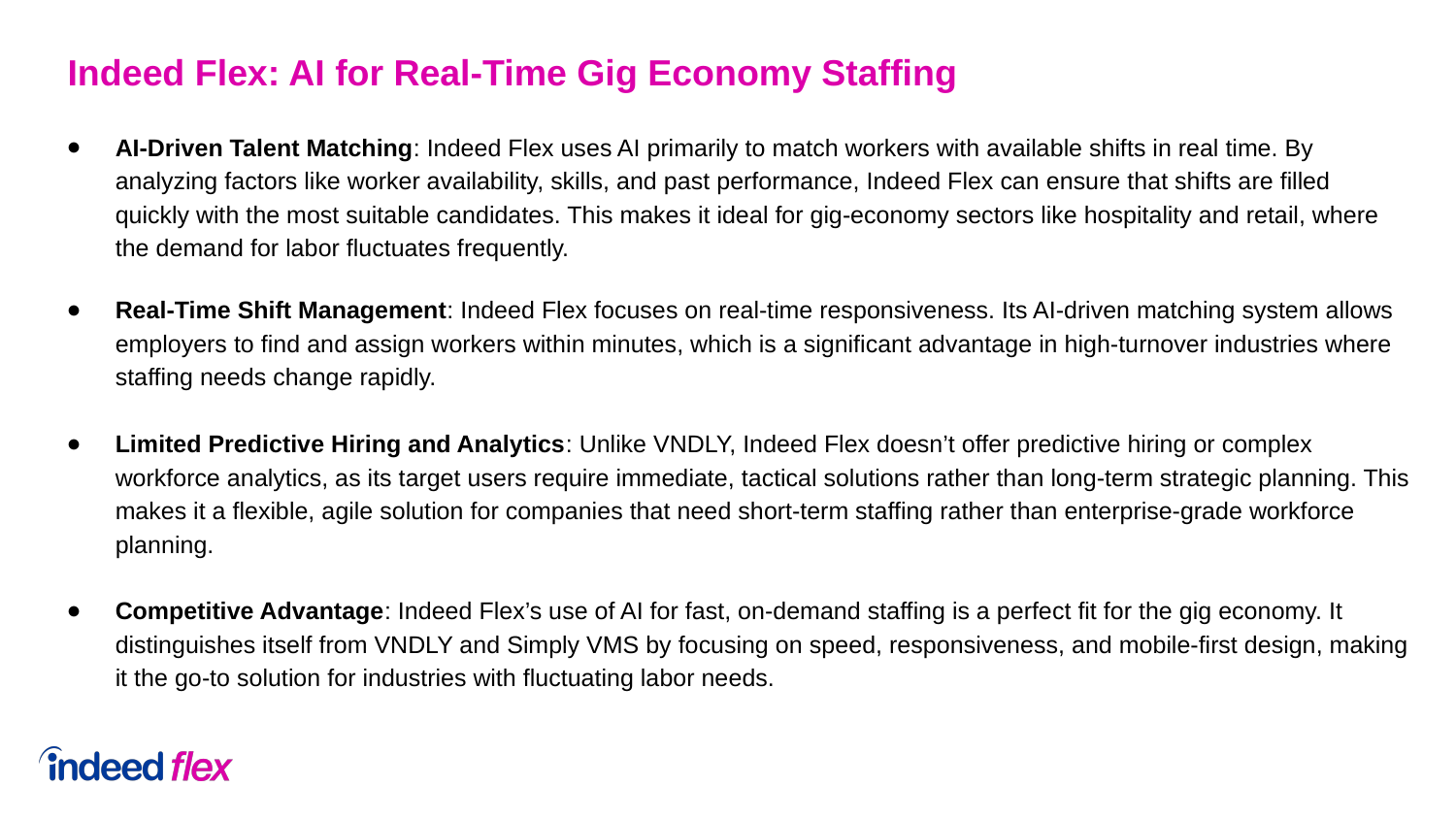

Indeed Flex: AI for Real-Time Gig Economy Staffing
AI-Driven Talent Matching: Indeed Flex uses AI primarily to match workers with available shifts in real time. By analyzing factors like worker availability, skills, and past performance, Indeed Flex can ensure that shifts are filled quickly with the most suitable candidates. This makes it ideal for gig-economy sectors like hospitality and retail, where the demand for labor fluctuates frequently.
Real-Time Shift Management: Indeed Flex focuses on real-time responsiveness. Its AI-driven matching system allows employers to find and assign workers within minutes, which is a significant advantage in high-turnover industries where staffing needs change rapidly.
Limited Predictive Hiring and Analytics: Unlike VNDLY, Indeed Flex doesn’t offer predictive hiring or complex workforce analytics, as its target users require immediate, tactical solutions rather than long-term strategic planning. This makes it a flexible, agile solution for companies that need short-term staffing rather than enterprise-grade workforce planning.
Competitive Advantage: Indeed Flex’s use of AI for fast, on-demand staffing is a perfect fit for the gig economy. It distinguishes itself from VNDLY and Simply VMS by focusing on speed, responsiveness, and mobile-first design, making it the go-to solution for industries with fluctuating labor needs.